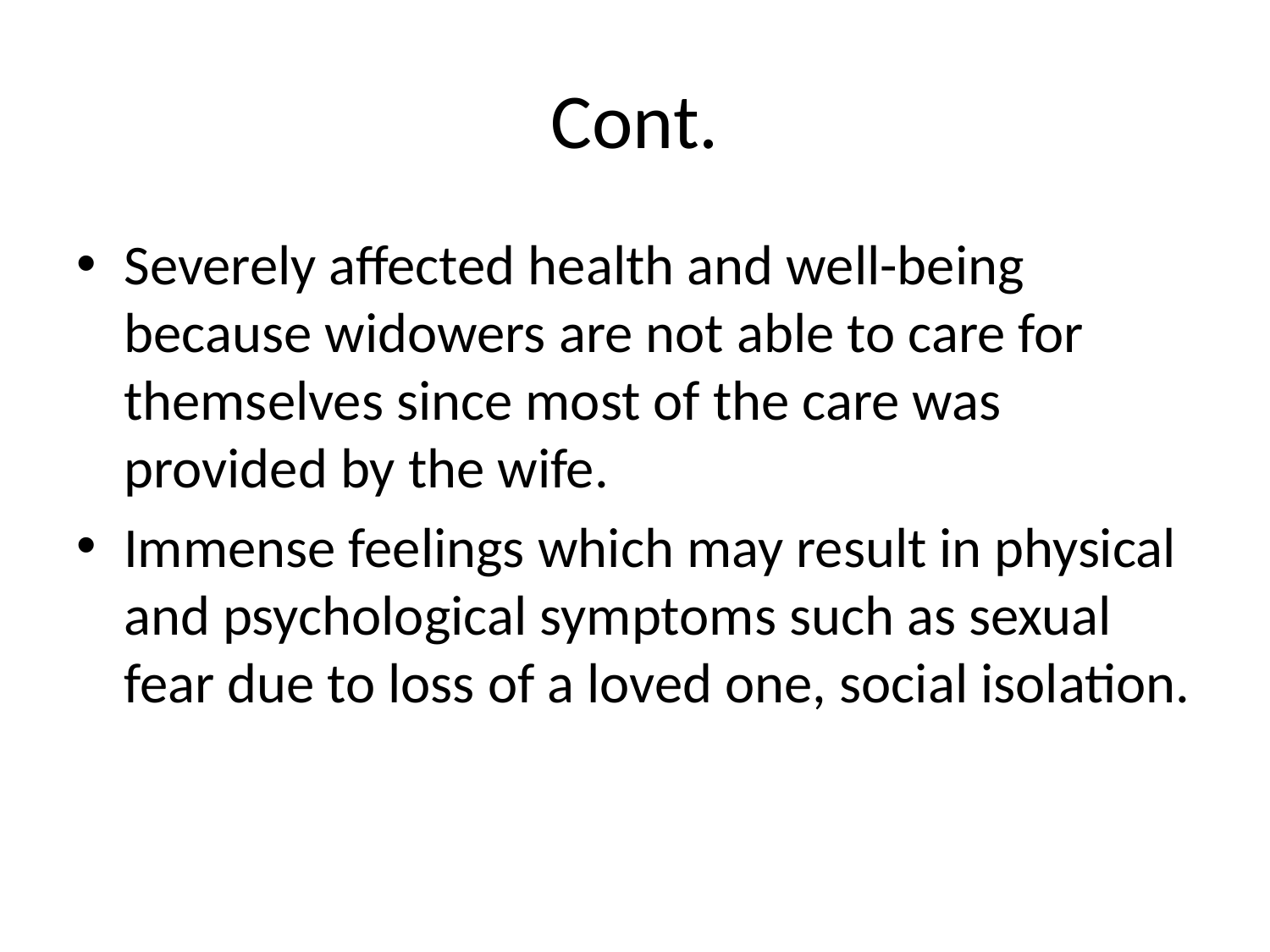

# Cont.
Severely affected health and well-being because widowers are not able to care for themselves since most of the care was provided by the wife.
Immense feelings which may result in physical and psychological symptoms such as sexual fear due to loss of a loved one, social isolation.